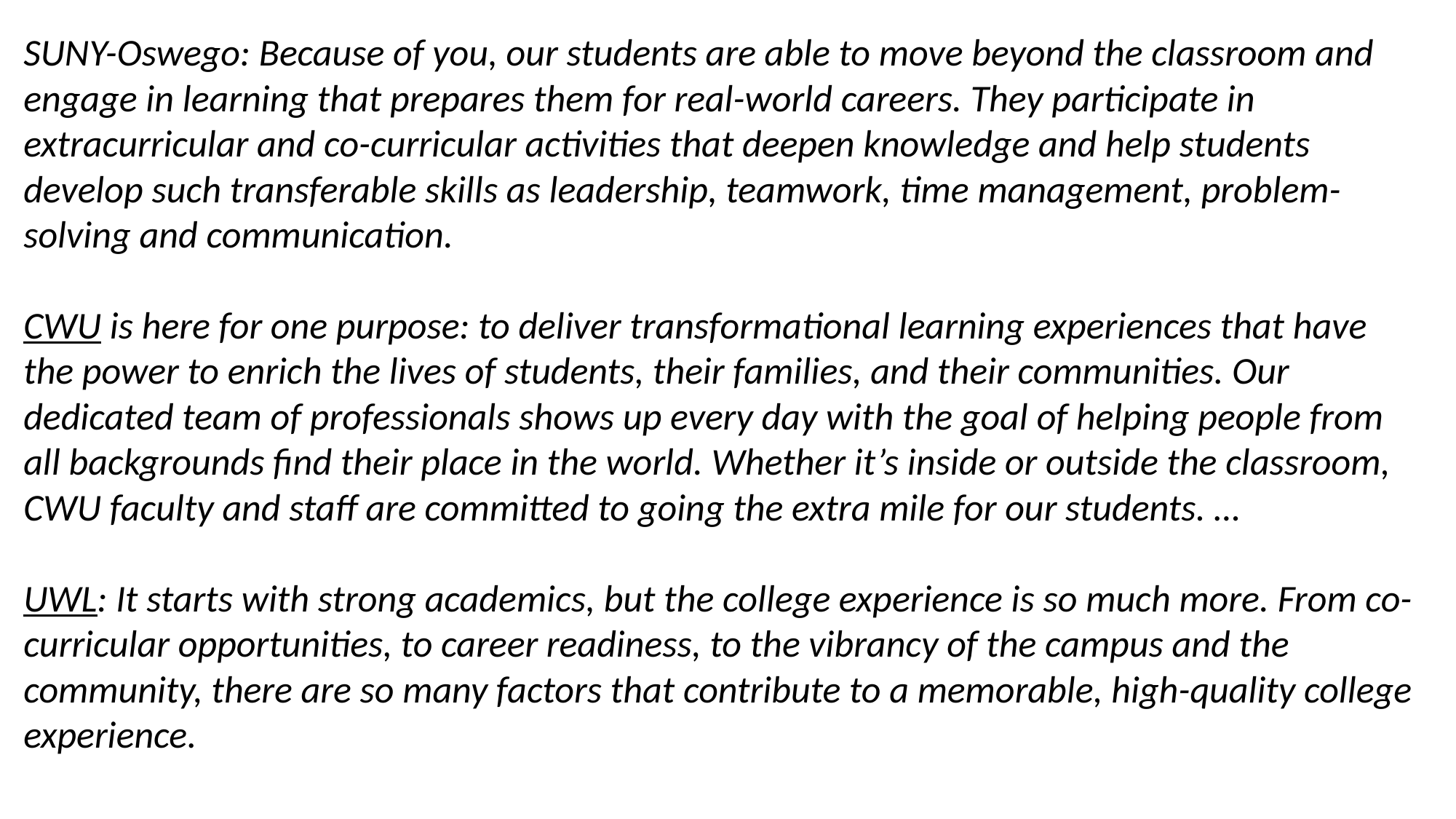

SUNY-Oswego: Because of you, our students are able to move beyond the classroom and engage in learning that prepares them for real-world careers. They participate in extracurricular and co-curricular activities that deepen knowledge and help students develop such transferable skills as leadership, teamwork, time management, problem-solving and communication.

CWU is here for one purpose: to deliver transformational learning experiences that have the power to enrich the lives of students, their families, and their communities. Our dedicated team of professionals shows up every day with the goal of helping people from all backgrounds find their place in the world. Whether it’s inside or outside the classroom, CWU faculty and staff are committed to going the extra mile for our students. …

UWL: It starts with strong academics, but the college experience is so much more. From co-curricular opportunities, to career readiness, to the vibrancy of the campus and the community, there are so many factors that contribute to a memorable, high-quality college experience.